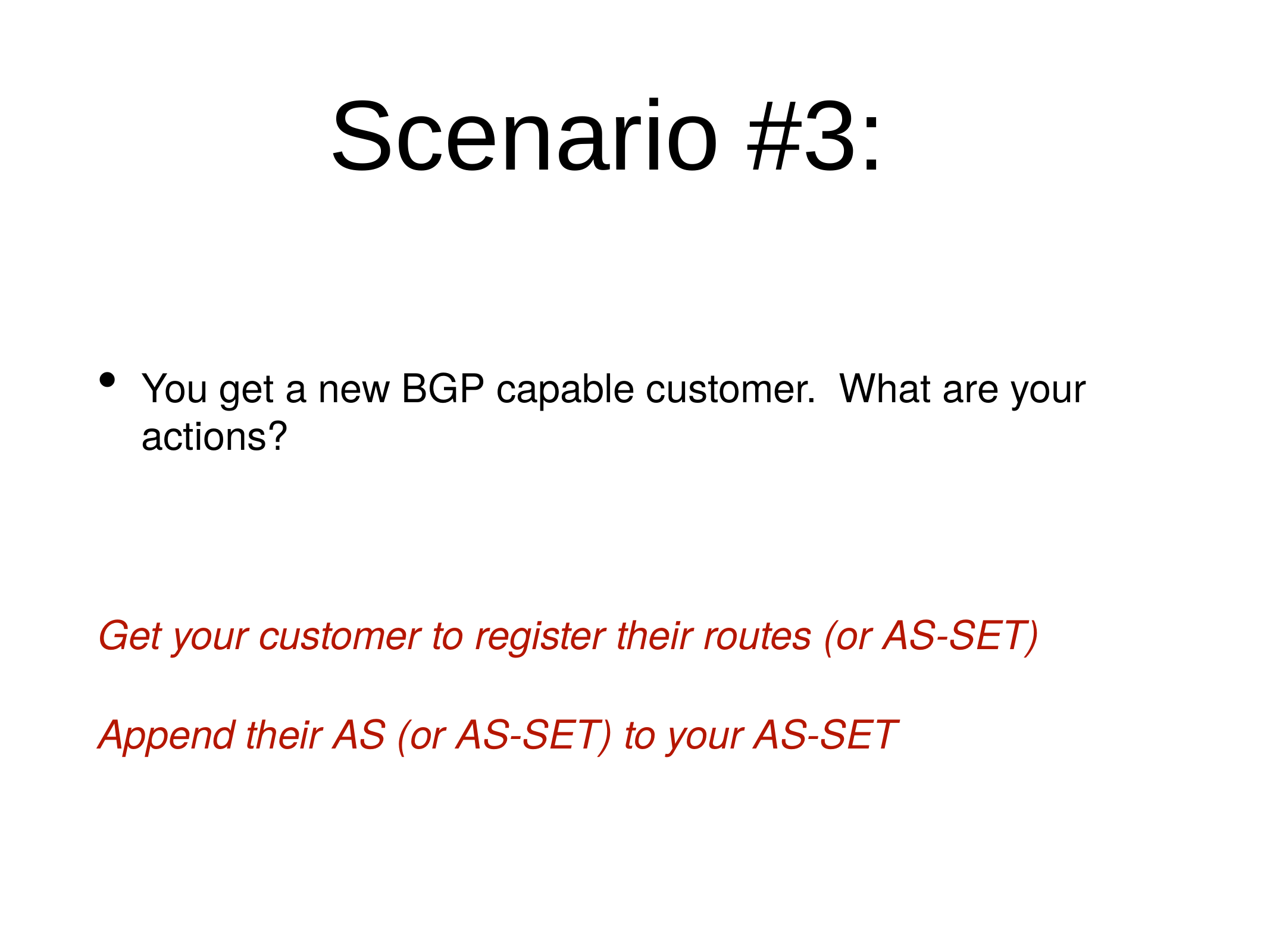

# Scenario #3:
You get a new BGP capable customer.  What are your actions?

Get your customer to register their routes (or AS-SET)
Append their AS (or AS-SET) to your AS-SET